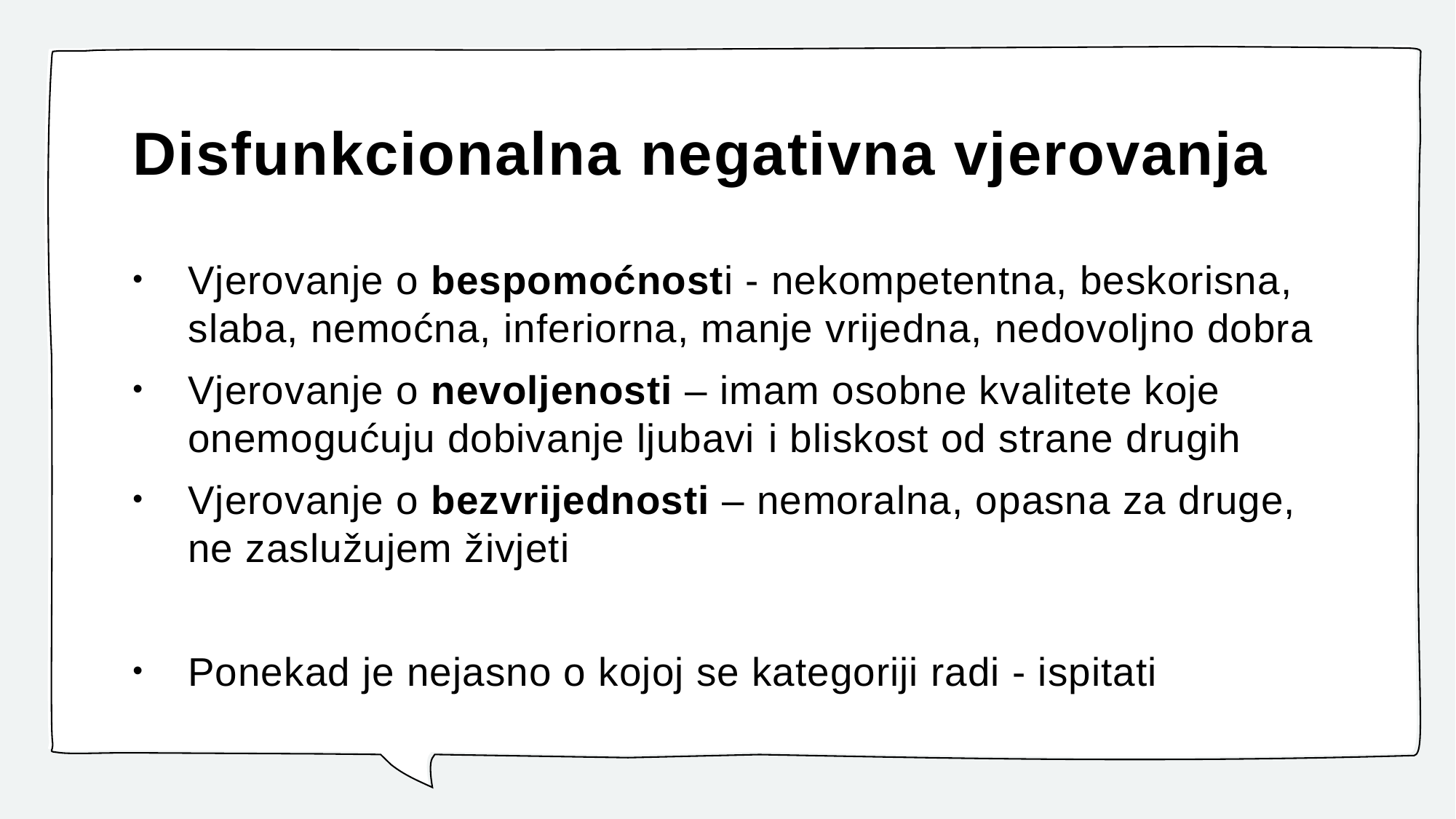

# Disfunkcionalna negativna vjerovanja
Vjerovanje o bespomoćnosti - nekompetentna, beskorisna, slaba, nemoćna, inferiorna, manje vrijedna, nedovoljno dobra
Vjerovanje o nevoljenosti – imam osobne kvalitete koje onemogućuju dobivanje ljubavi i bliskost od strane drugih
Vjerovanje o bezvrijednosti – nemoralna, opasna za druge, ne zaslužujem živjeti

Ponekad je nejasno o kojoj se kategoriji radi - ispitati